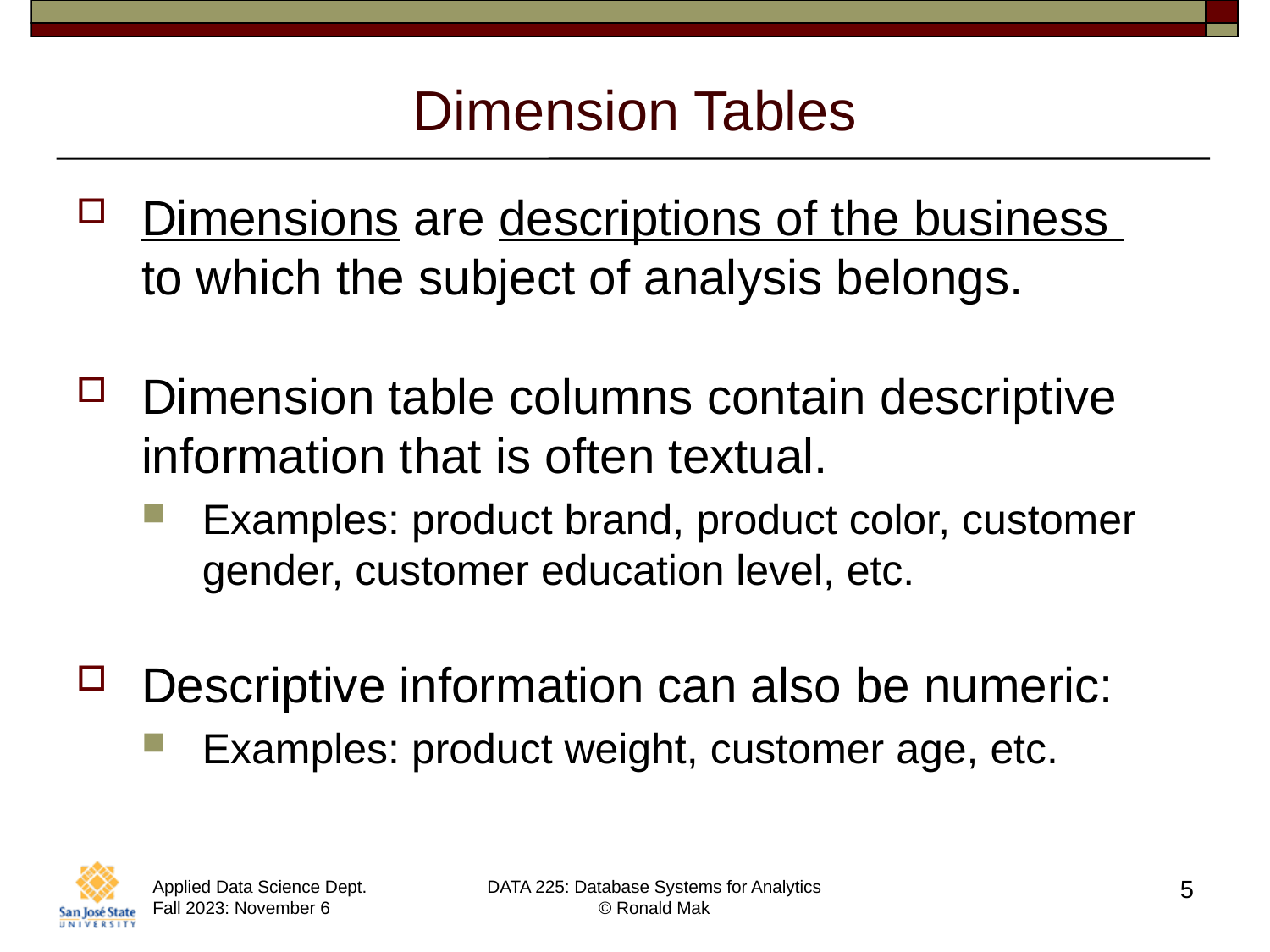

# Dimension Tables
Dimensions are descriptions of the business
to which the subject of analysis belongs.

Dimension table columns contain descriptive information that is often textual.
Examples: product brand, product color, customer gender, customer education level, etc.

Descriptive information can also be numeric:
Examples: product weight, customer age, etc.

5